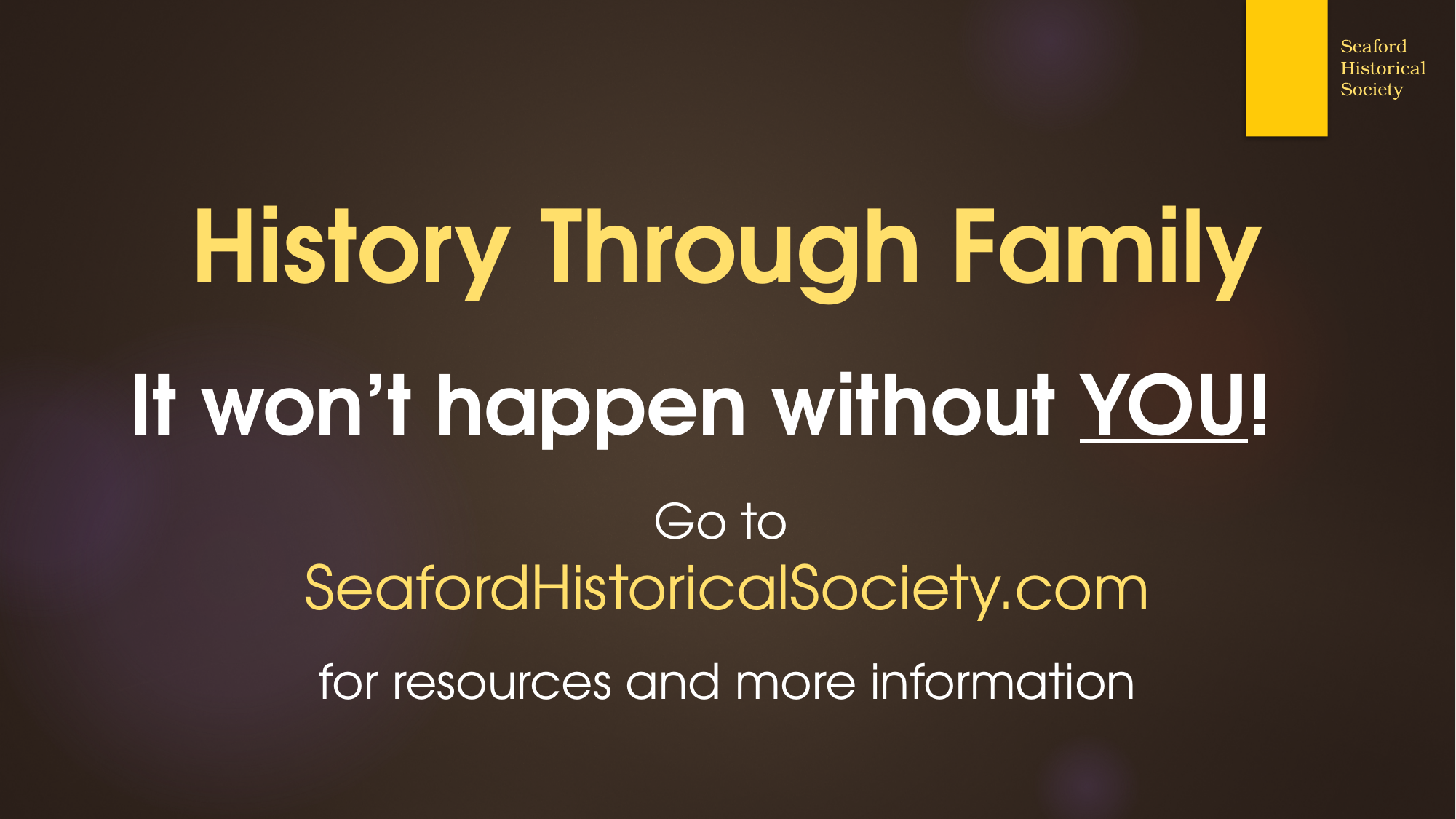

Seaford
Historical
Society
# History Through Family
It won’t happen without YOU!
Go to
SeafordHistoricalSociety.com

for resources and more information